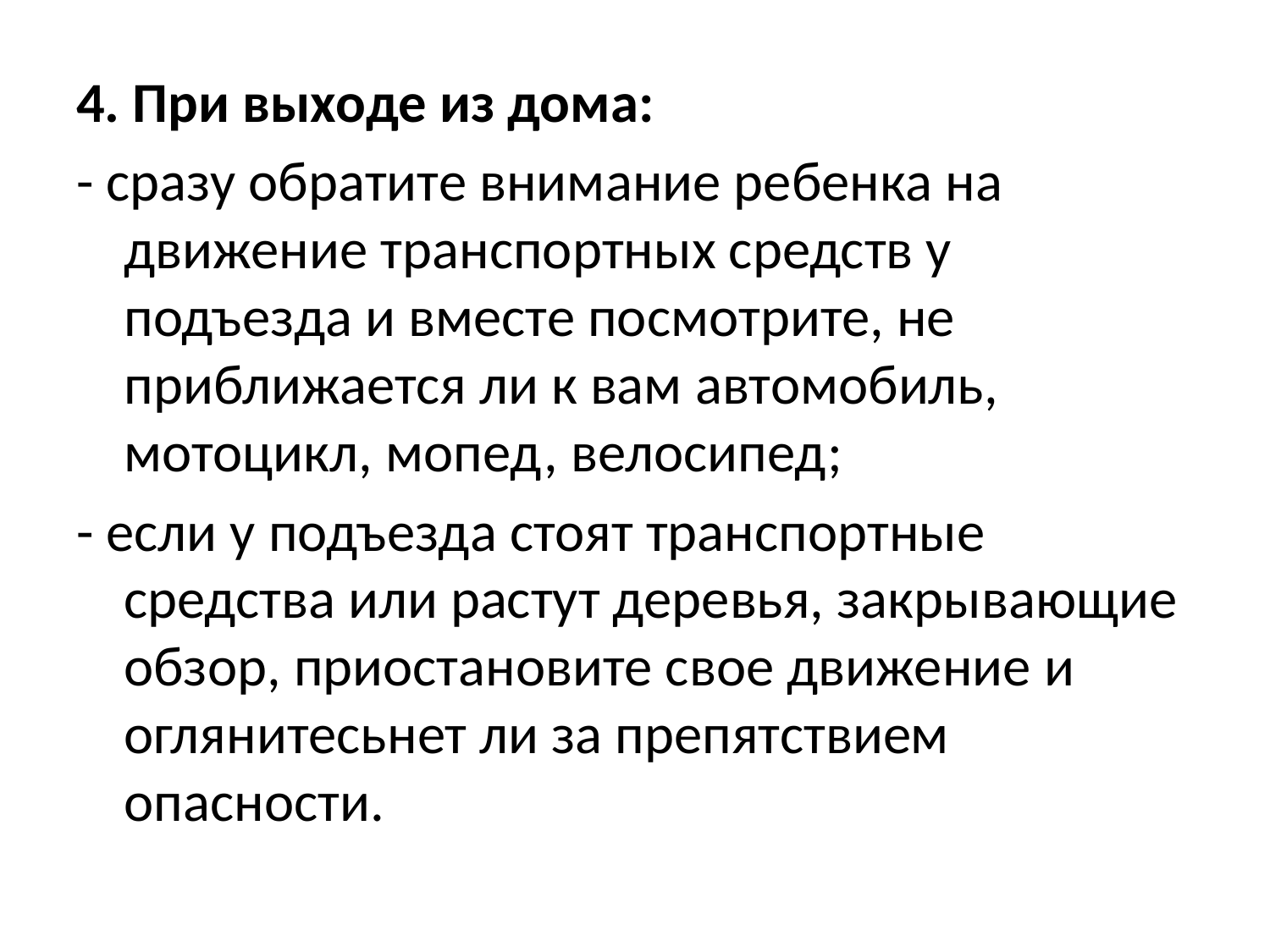

#
4. При выходе из дома:
- сразу обратите внимание ребенка на движение транспортных средств у подъезда и вместе посмотрите, не приближается ли к вам автомобиль, мотоцикл, мопед, велосипед;
- если у подъезда стоят транспортные средства или растут деревья, закрывающие обзор, приостановите свое движение и оглянитесьнет ли за препятствием опасности.